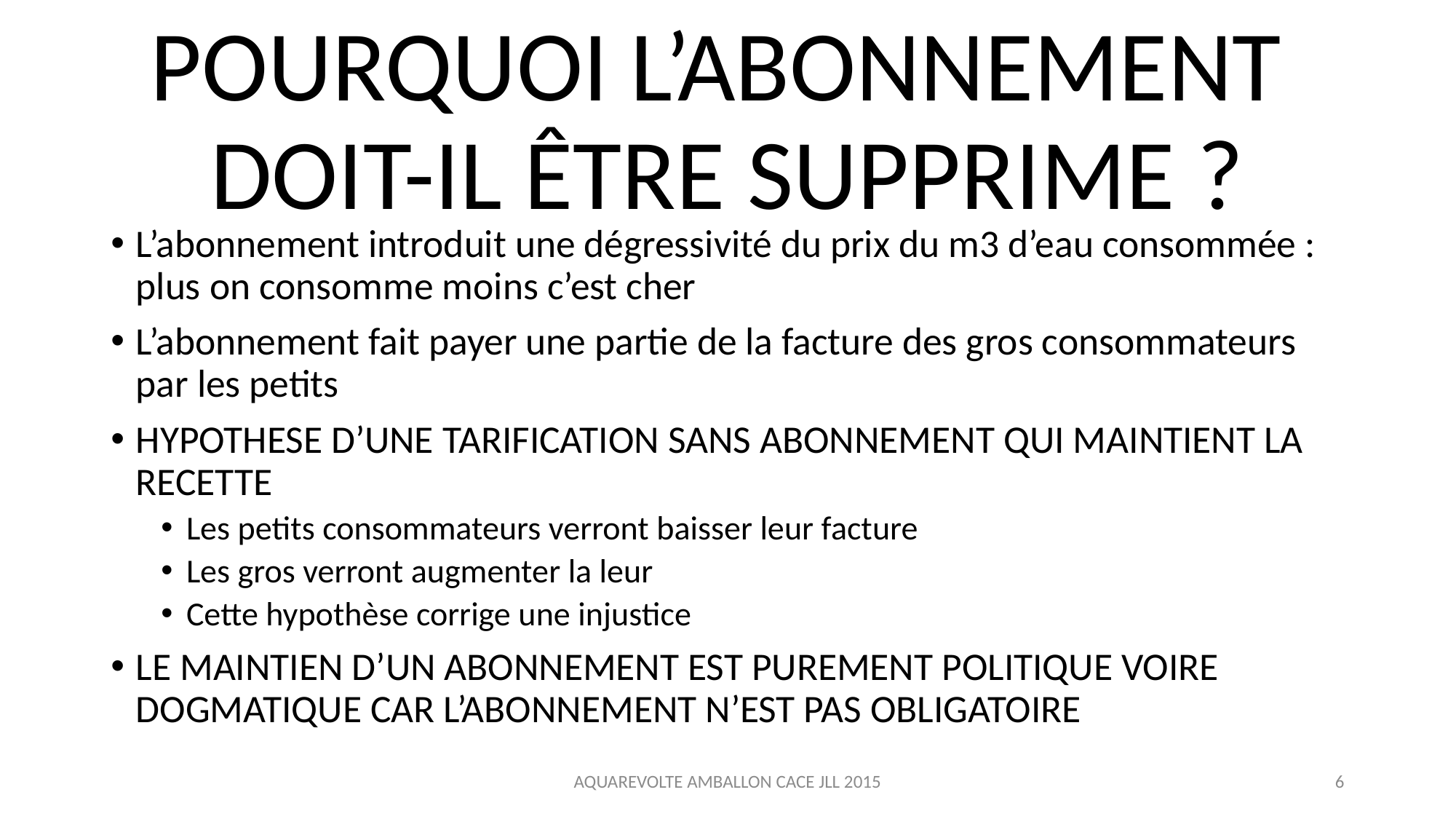

# POURQUOI L’ABONNEMENT DOIT-IL ÊTRE SUPPRIME ?
L’abonnement introduit une dégressivité du prix du m3 d’eau consommée : plus on consomme moins c’est cher
L’abonnement fait payer une partie de la facture des gros consommateurs par les petits
HYPOTHESE D’UNE TARIFICATION SANS ABONNEMENT QUI MAINTIENT LA RECETTE
Les petits consommateurs verront baisser leur facture
Les gros verront augmenter la leur
Cette hypothèse corrige une injustice
LE MAINTIEN D’UN ABONNEMENT EST PUREMENT POLITIQUE VOIRE DOGMATIQUE CAR L’ABONNEMENT N’EST PAS OBLIGATOIRE

AQUAREVOLTE AMBALLON CACE JLL 2015
6